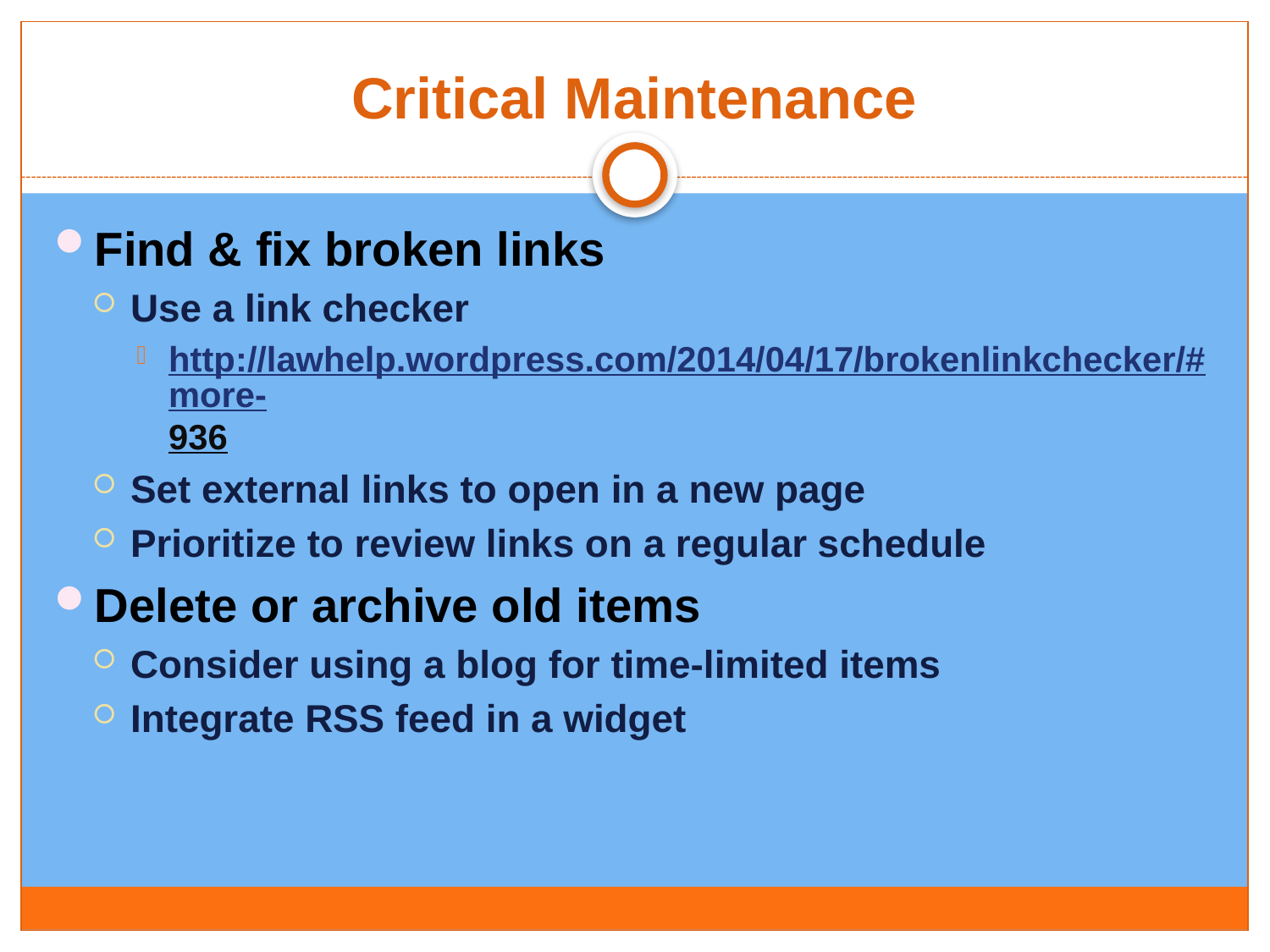

# Critical Maintenance
Find & fix broken links
Use a link checker
http://lawhelp.wordpress.com/2014/04/17/brokenlinkchecker/#more-936
Set external links to open in a new page
Prioritize to review links on a regular schedule
Delete or archive old items
Consider using a blog for time-limited items
Integrate RSS feed in a widget